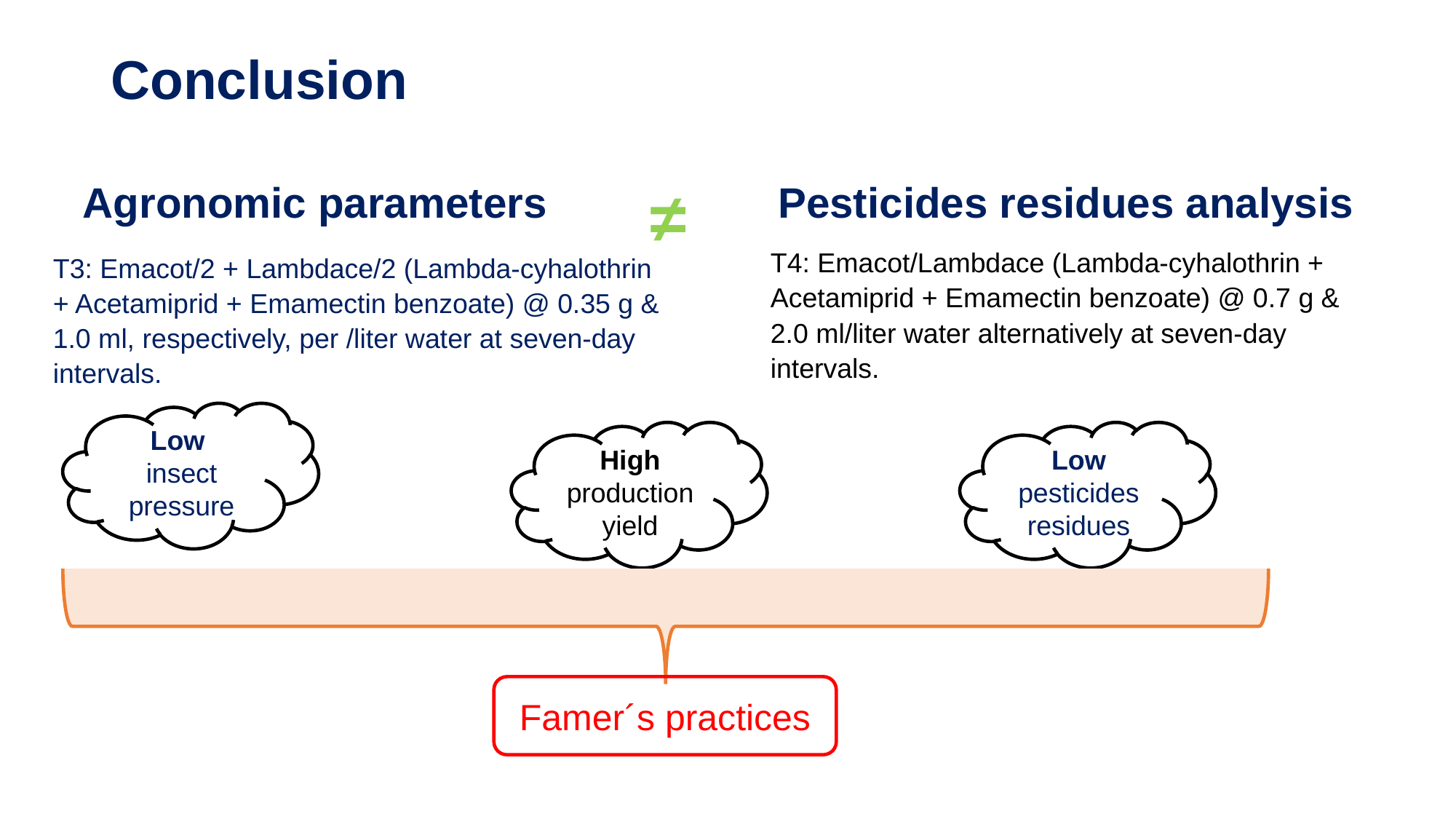

# Conclusion
Agronomic parameters
Pesticides residues analysis
≠
T4: Emacot/Lambdace (Lambda-cyhalothrin + Acetamiprid + Emamectin benzoate) @ 0.7 g & 2.0 ml/liter water alternatively at seven-day intervals.
T3: Emacot/2 + Lambdace/2 (Lambda-cyhalothrin + Acetamiprid + Emamectin benzoate) @ 0.35 g & 1.0 ml, respectively, per /liter water at seven-day intervals.
Low
insect pressure
High production yield
Low pesticides residues
Famer´s practices